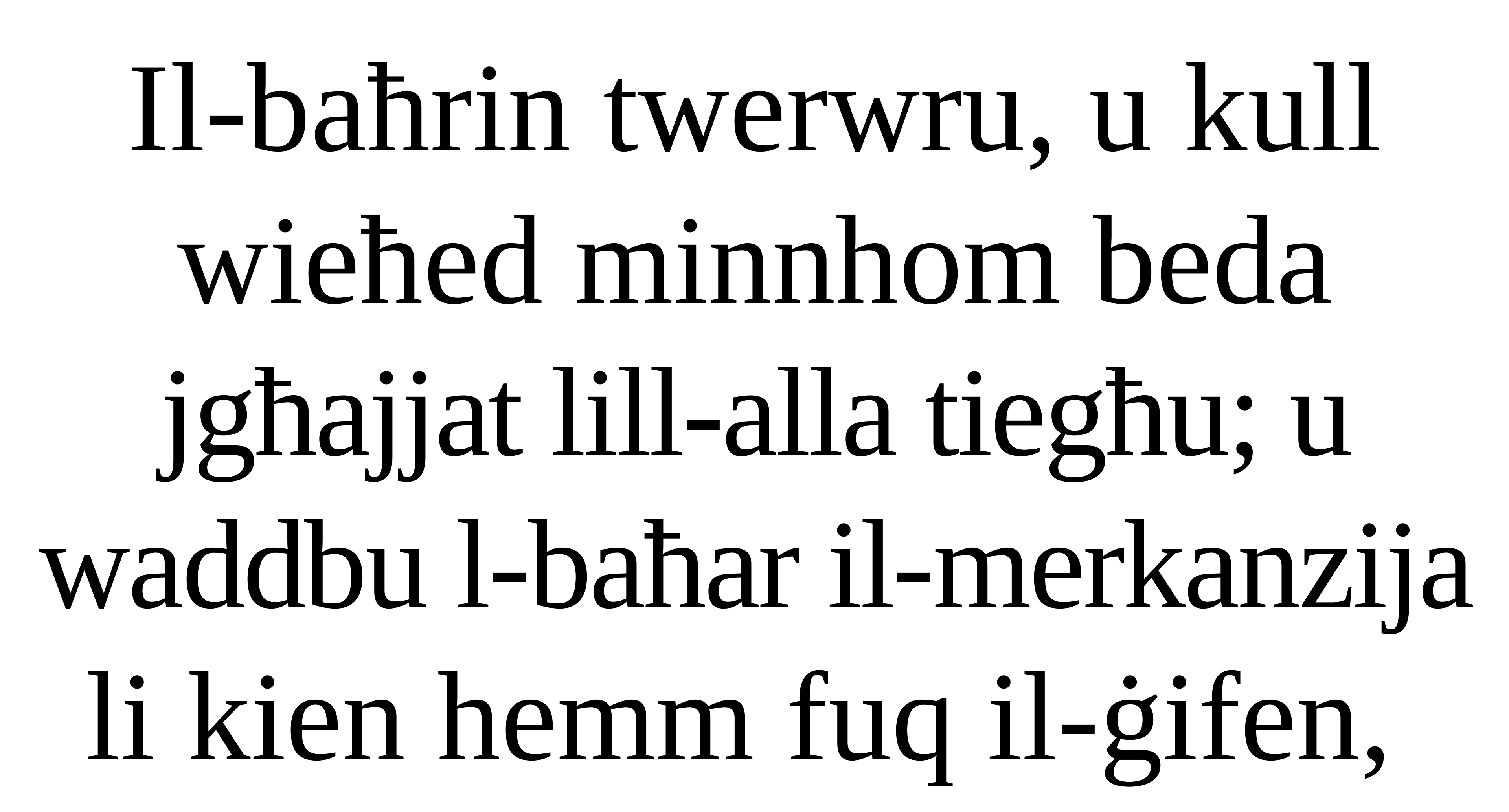

Il-baħrin twerwru, u kull wieħed minnhom beda jgħajjat lill-alla tiegħu; u waddbu l-baħar il-merkanzija li kien hemm fuq il-ġifen,